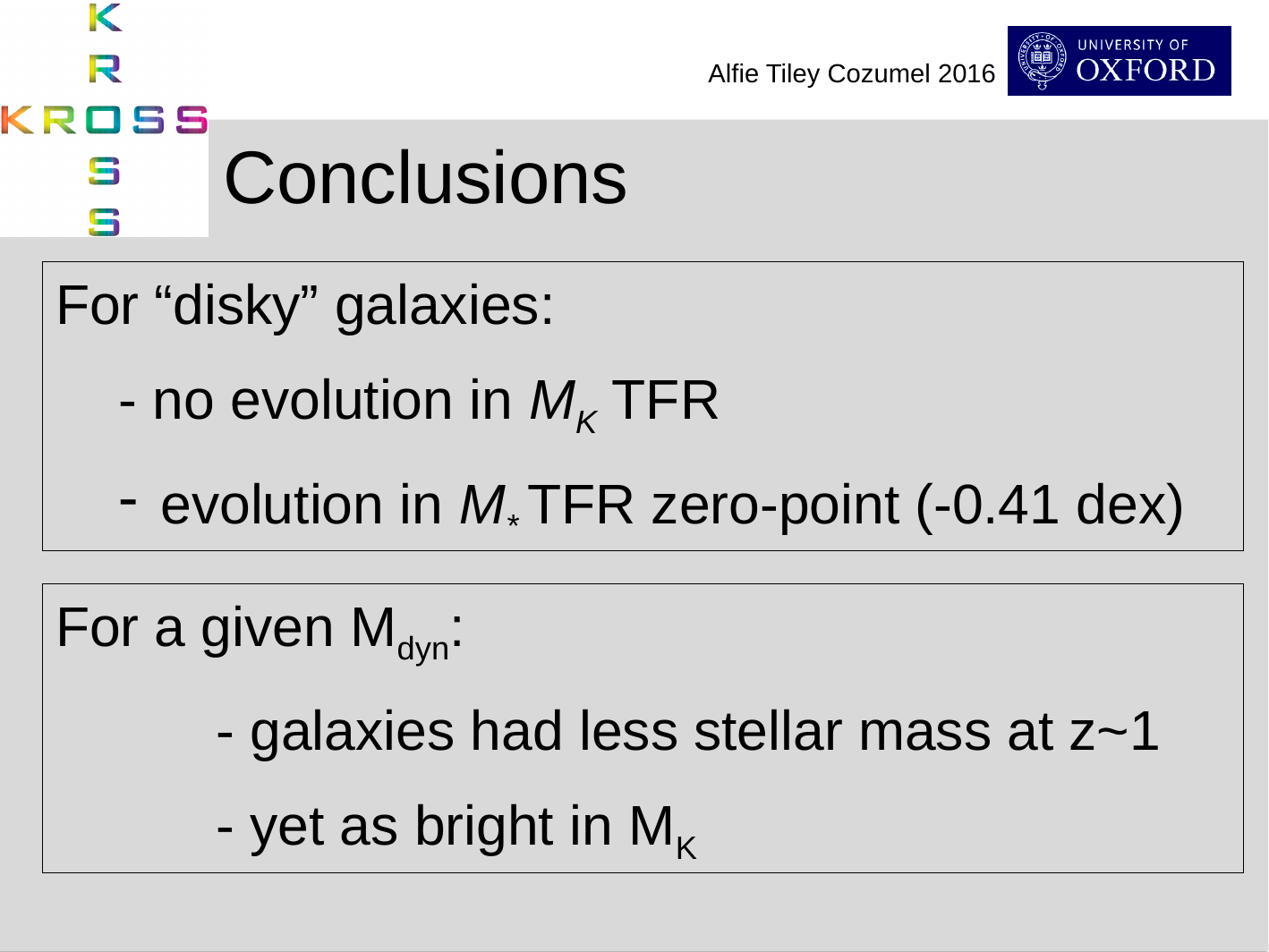

Conclusions
For “disky” galaxies:
- no evolution in MK TFR
 evolution in M* TFR zero-point (-0.41 dex)
For a given Mdyn:
		- galaxies had less stellar mass at z~1
		- yet as bright in MK